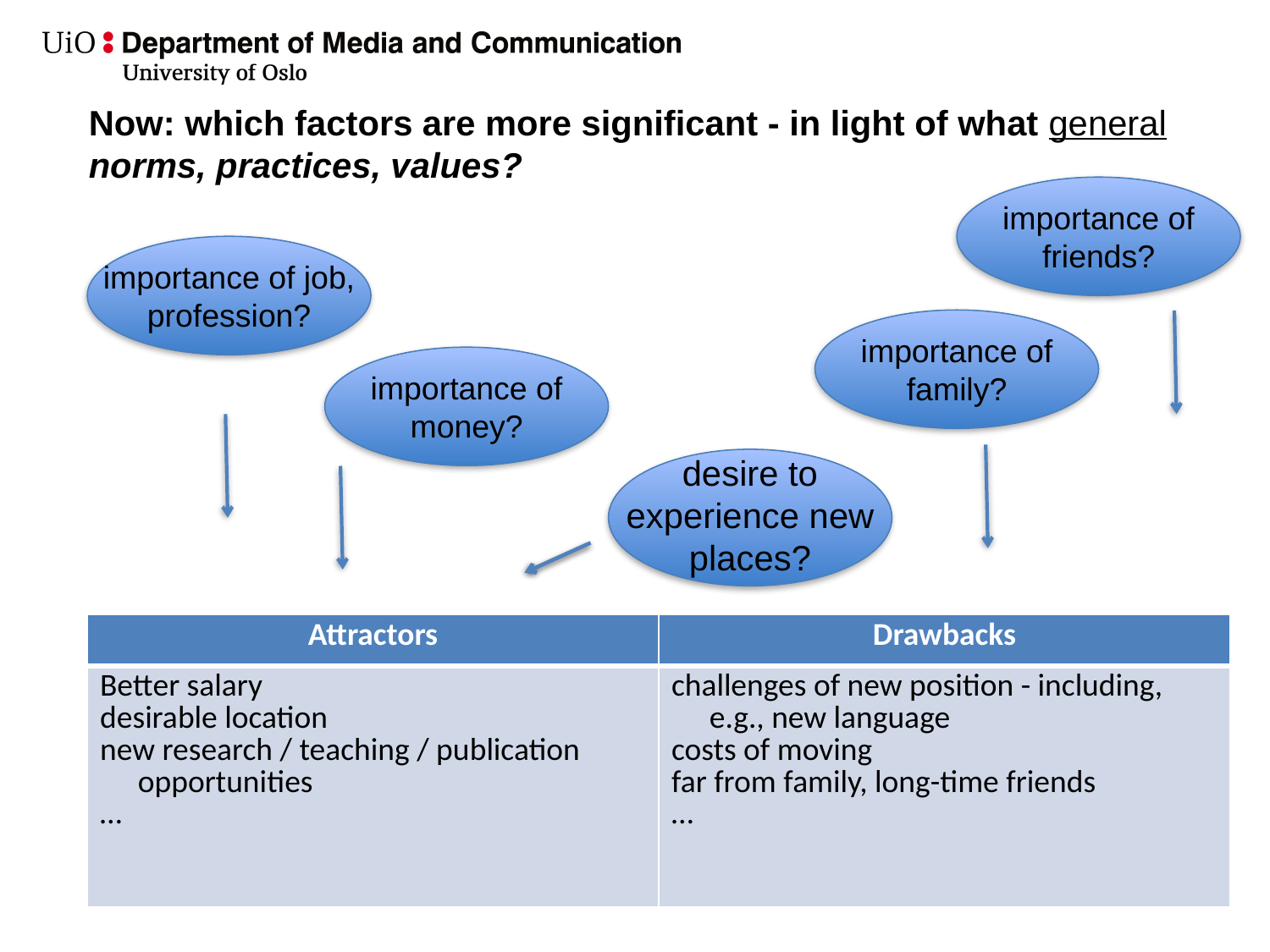

Now: which factors are more significant - in light of what general norms, practices, values?

importance of friends?

importance of job, profession?

importance of family?

importance of money?
desire to experience new places?

| Attractors | Drawbacks |
| --- | --- |
| Better salary desirable location new research / teaching / publication opportunities … | challenges of new position - including, e.g., new language costs of moving far from family, long-time friends … |